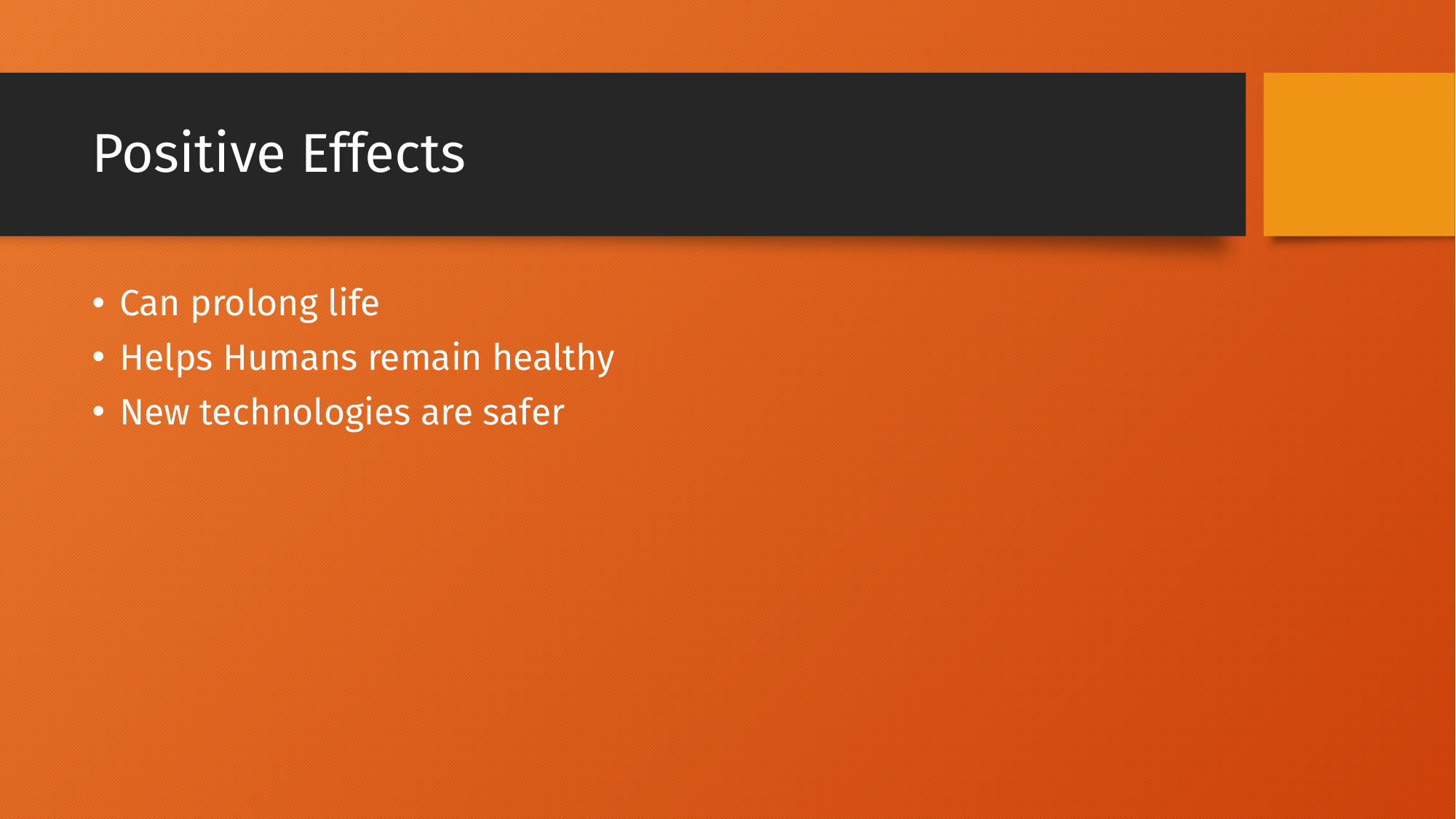

# Positive Effects
Can prolong life
Helps Humans remain healthy
New technologies are safer